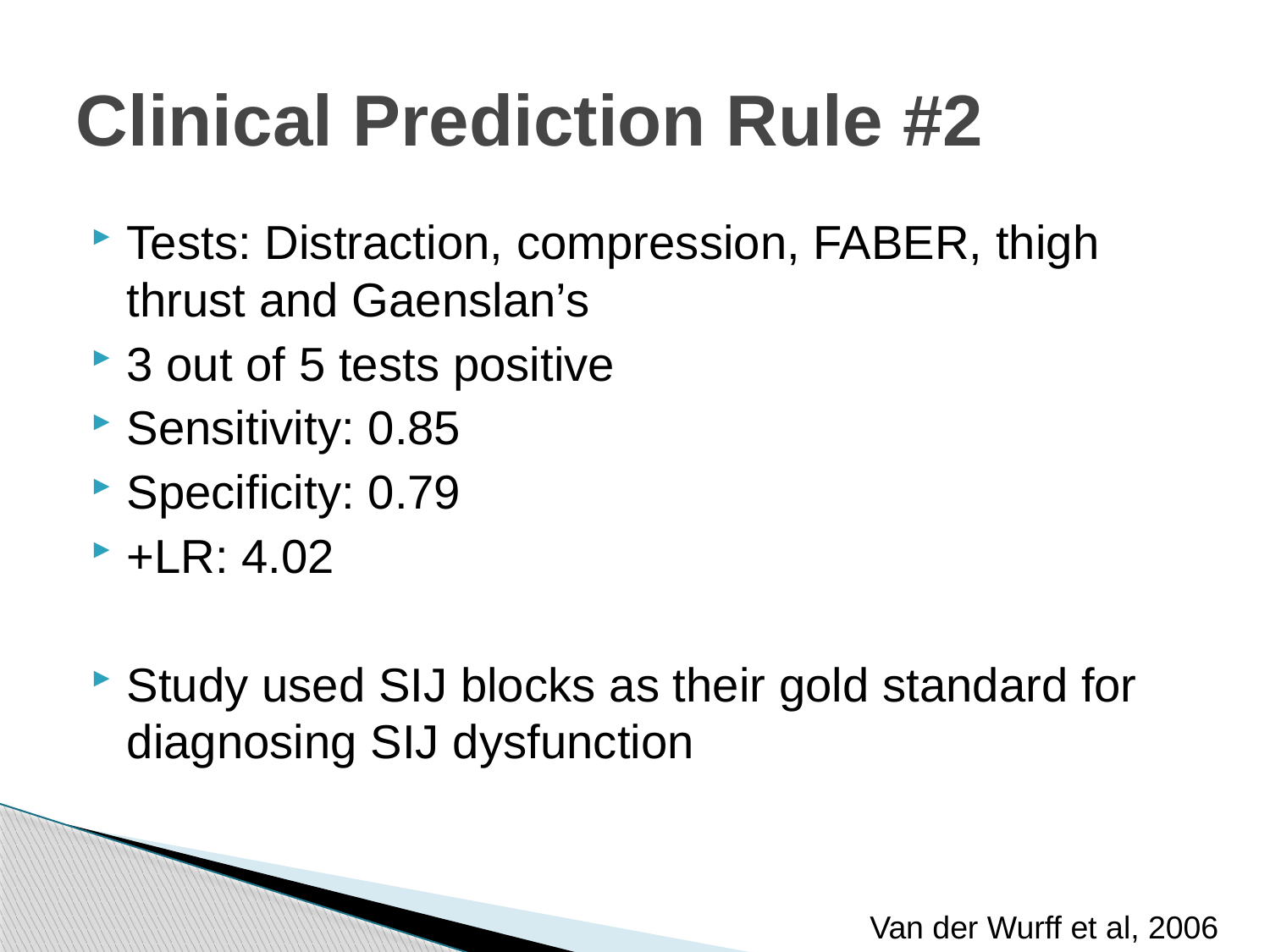

# Clinical Prediction Rule #2
Tests: Distraction, compression, FABER, thigh thrust and Gaenslan’s
3 out of 5 tests positive
Sensitivity: 0.85
Specificity: 0.79
+LR: 4.02

Study used SIJ blocks as their gold standard for diagnosing SIJ dysfunction
Van der Wurff et al, 2006